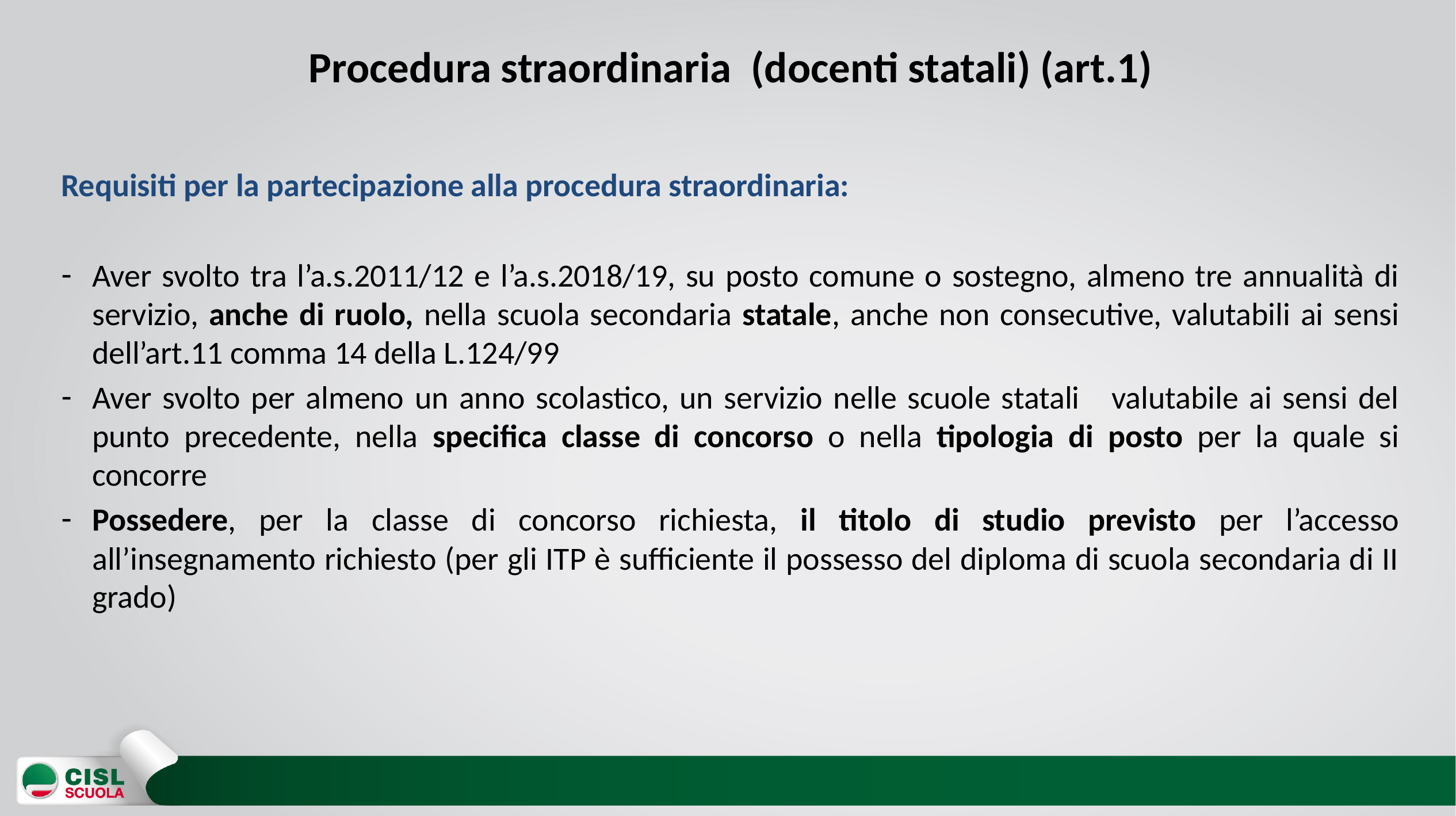

# Procedura straordinaria  (docenti statali) (art.1)
Requisiti per la partecipazione alla procedura straordinaria:

Aver svolto tra l’a.s.2011/12 e l’a.s.2018/19, su posto comune o sostegno, almeno tre annualità di servizio, anche di ruolo, nella scuola secondaria statale, anche non consecutive, valutabili ai sensi dell’art.11 comma 14 della L.124/99
Aver svolto per almeno un anno scolastico, un servizio nelle scuole statali   valutabile ai sensi del punto precedente, nella specifica classe di concorso o nella tipologia di posto per la quale si concorre
Possedere, per la classe di concorso richiesta, il titolo di studio previsto per l’accesso all’insegnamento richiesto (per gli ITP è sufficiente il possesso del diploma di scuola secondaria di II grado)